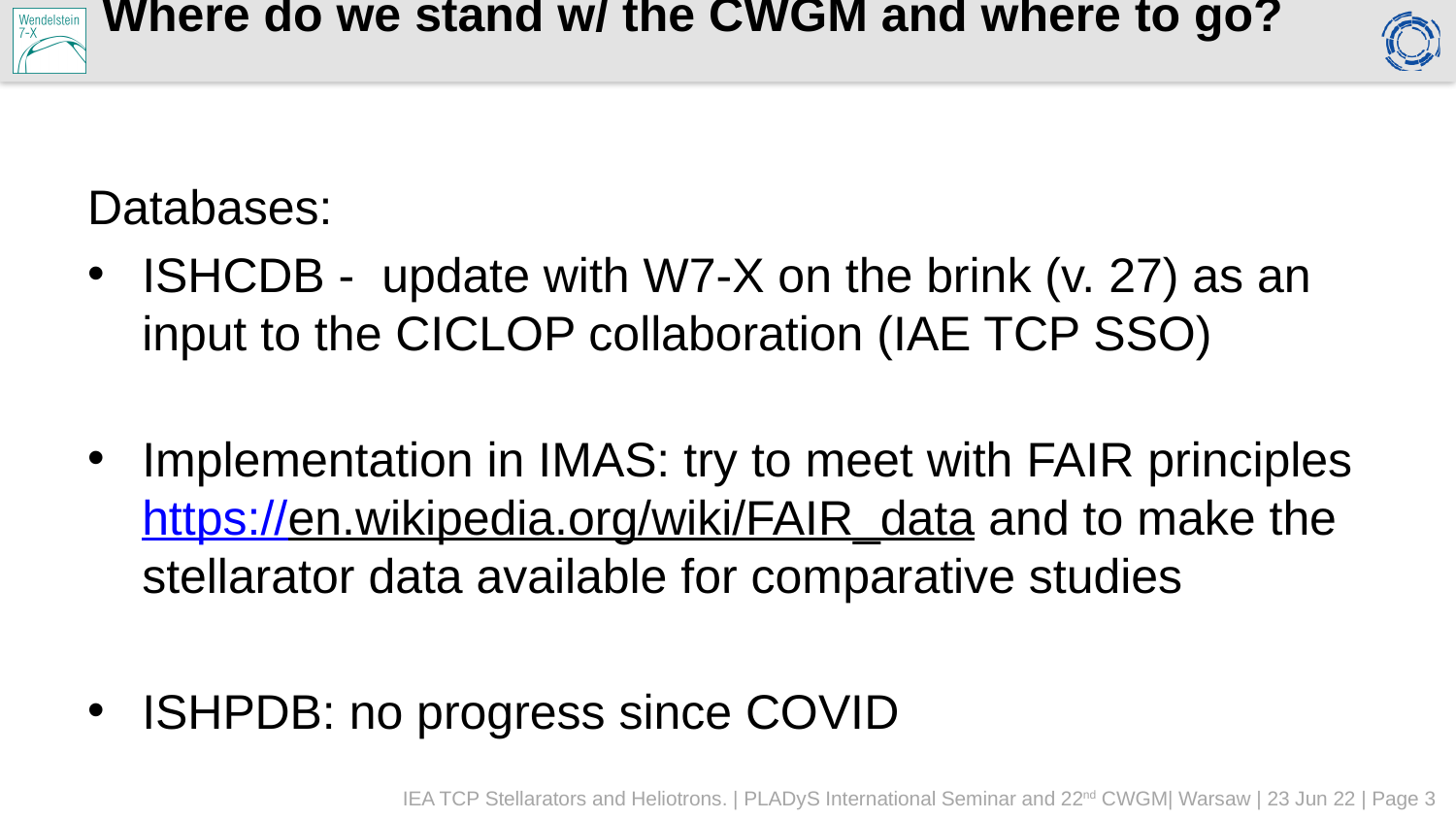

# Where do we stand w/ the CWGM and where to go?
Databases:
ISHCDB -  update with W7-X on the brink (v. 27) as an input to the CICLOP collaboration (IAE TCP SSO)
Implementation in IMAS: try to meet with FAIR principles
https://en.wikipedia.org/wiki/FAIR_data and to make the stellarator data available for comparative studies

ISHPDB: no progress since COVID

IEA TCP Stellarators and Heliotrons. | PLADyS International Seminar and 22nd CWGM| Warsaw | 23 Jun 22 | Page 3